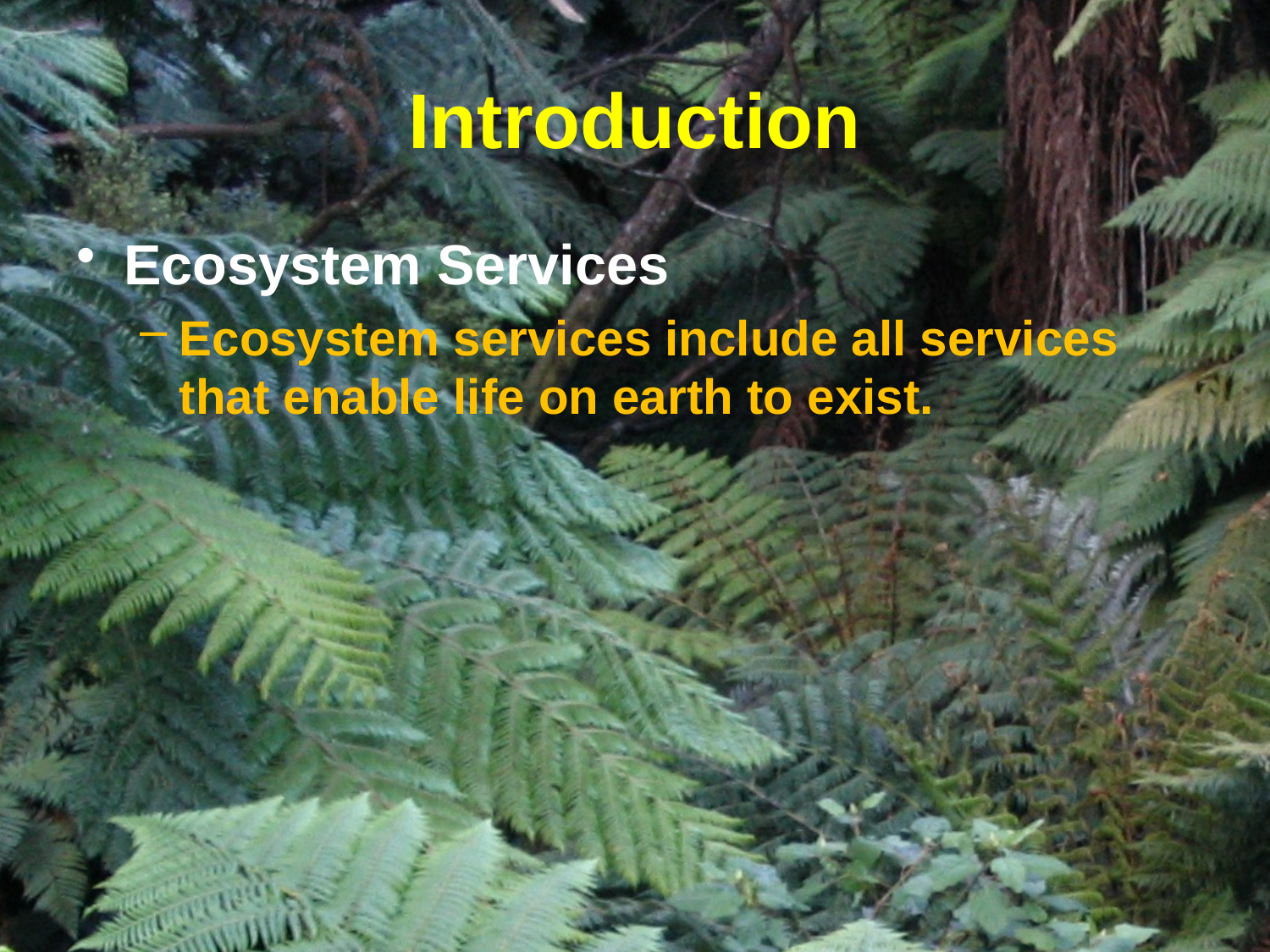

# Introduction
Ecosystem Services
Ecosystem services include all services that enable life on earth to exist.